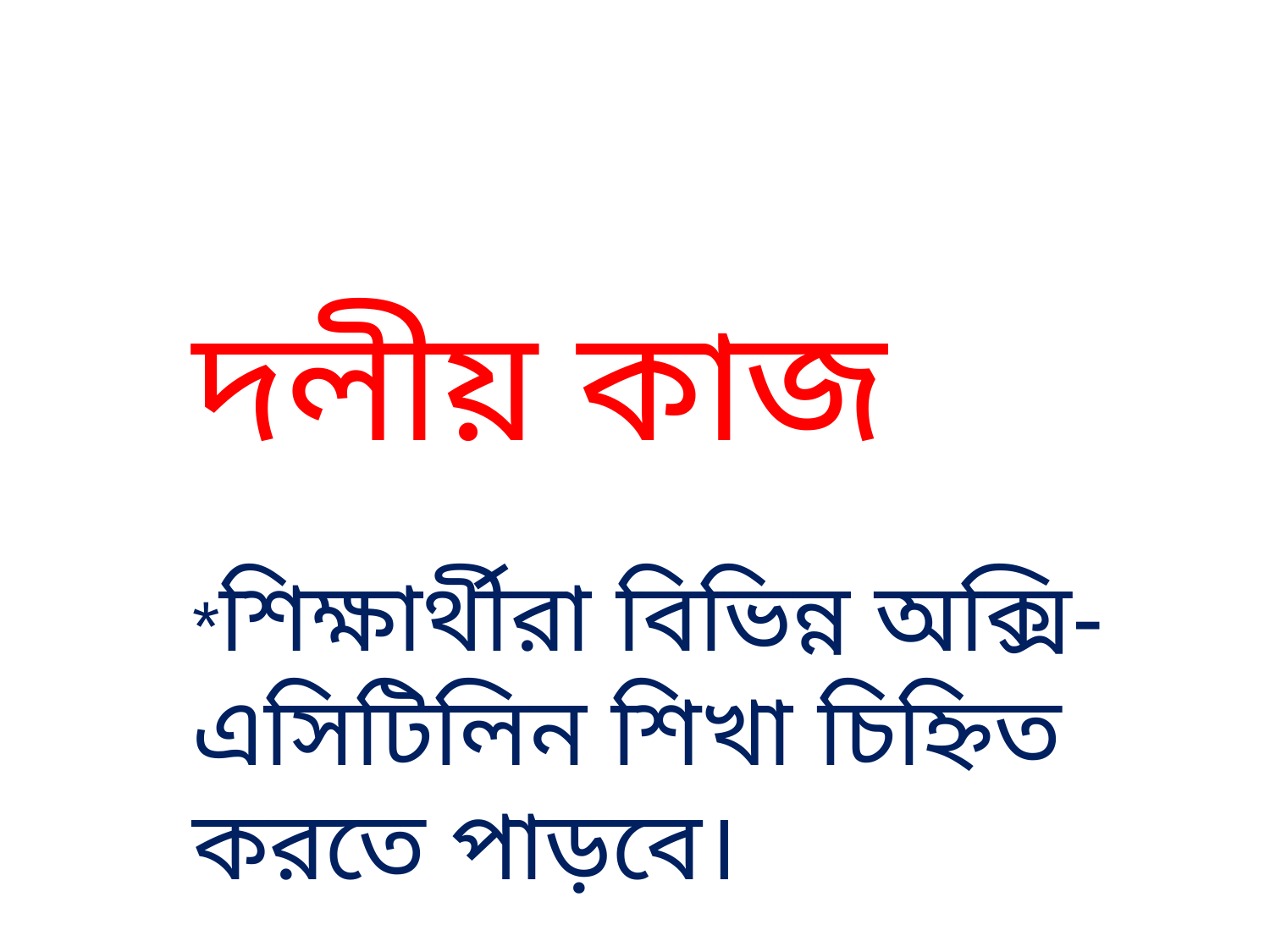

দলীয় কাজ

*শিক্ষার্থীরা বিভিন্ন অক্সি-এসিটিলিন শিখা চিহ্নিত করতে পাড়বে।